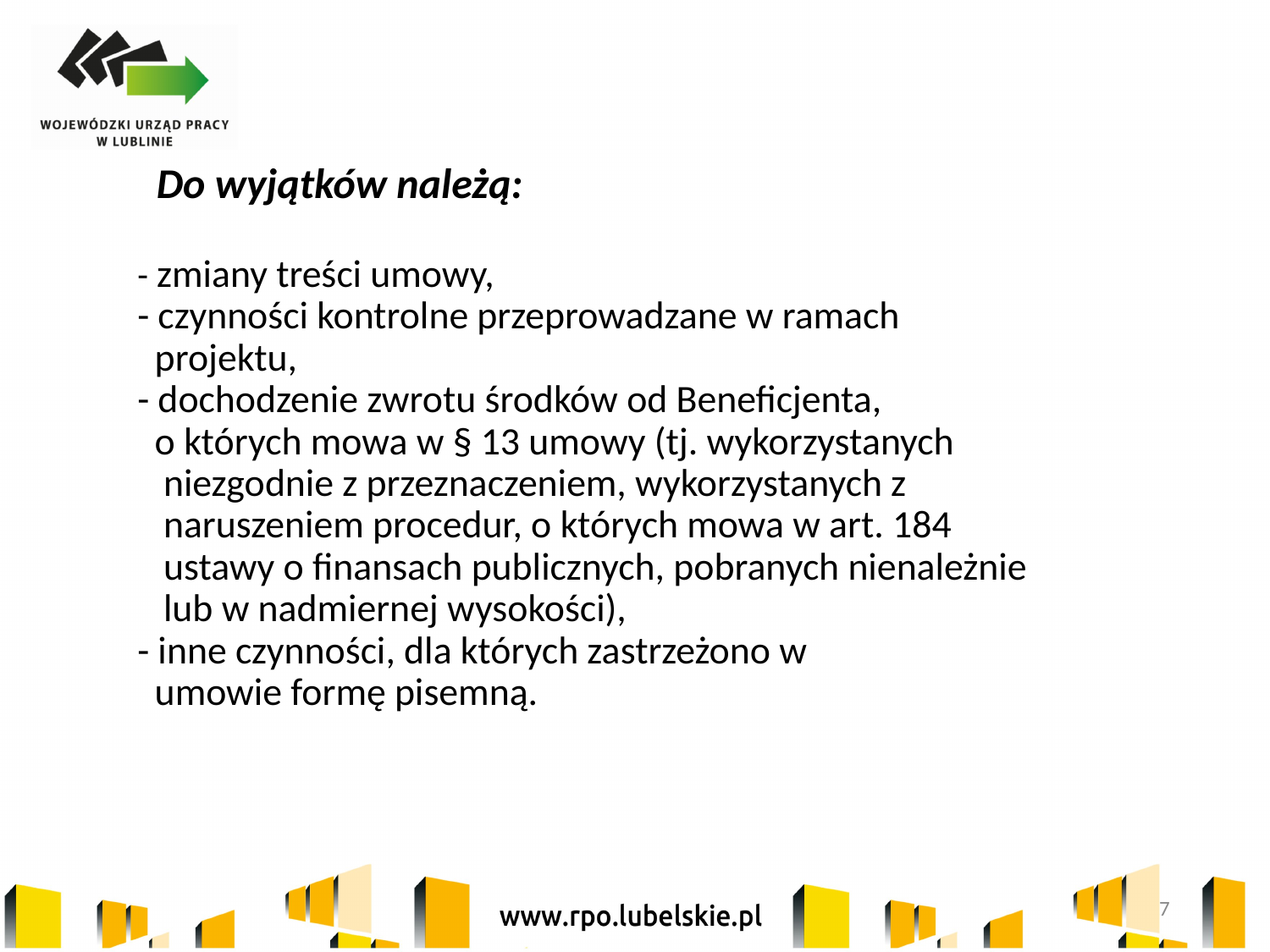

# Do wyjątków należą: - zmiany treści umowy, - czynności kontrolne przeprowadzane w ramach projektu, - dochodzenie zwrotu środków od Beneficjenta, o których mowa w § 13 umowy (tj. wykorzystanych niezgodnie z przeznaczeniem, wykorzystanych z naruszeniem procedur, o których mowa w art. 184 ustawy o finansach publicznych, pobranych nienależnie lub w nadmiernej wysokości), - inne czynności, dla których zastrzeżono w umowie formę pisemną.
7